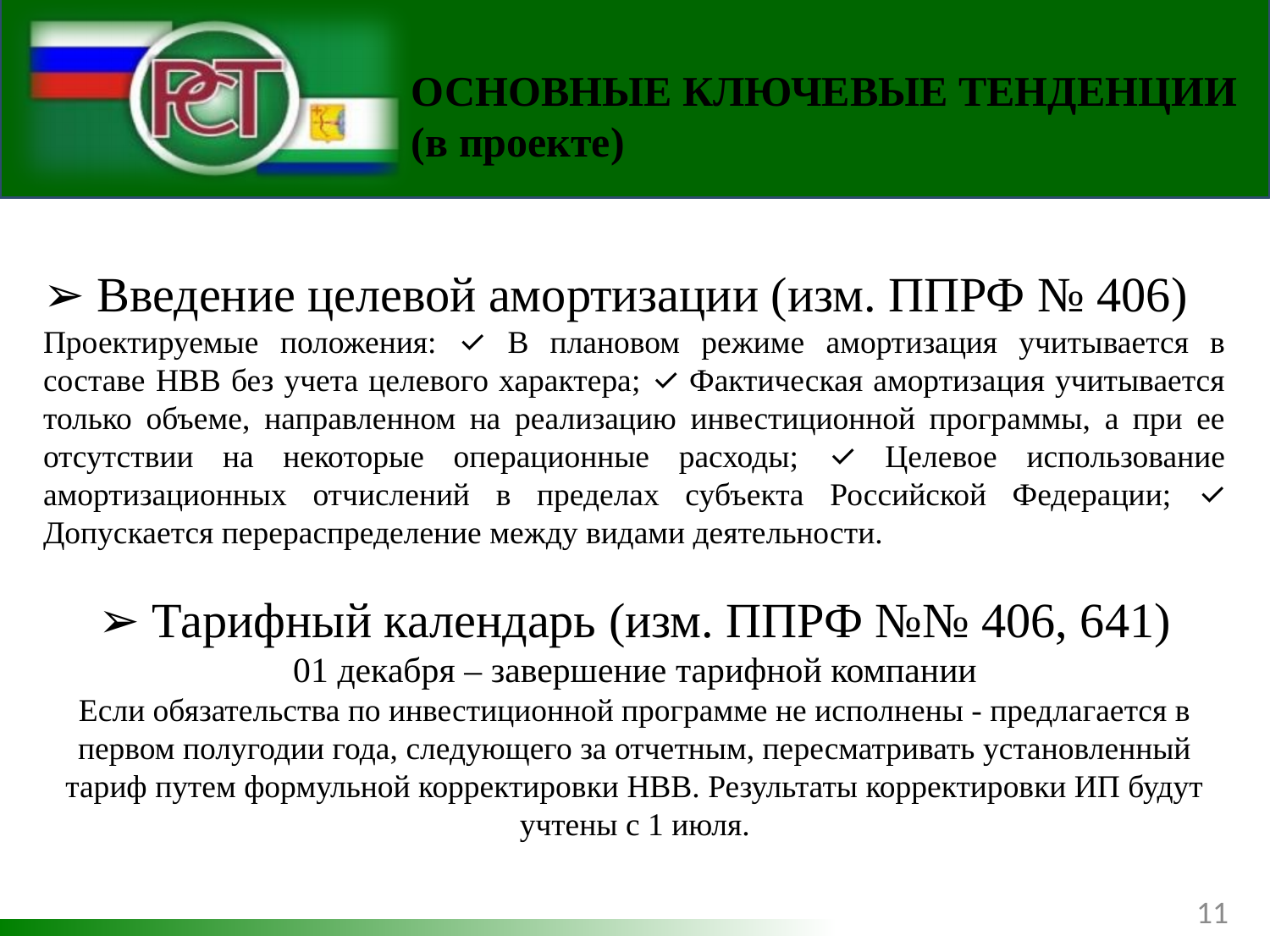

ОСНОВНЫЕ КЛЮЧЕВЫЕ ТЕНДЕНЦИИ
(в проекте)
➢ Введение целевой амортизации (изм. ППРФ № 406)
Проектируемые положения: ✓ В плановом режиме амортизация учитывается в составе НВВ без учета целевого характера; ✓ Фактическая амортизация учитывается только объеме, направленном на реализацию инвестиционной программы, а при ее отсутствии на некоторые операционные расходы; ✓ Целевое использование амортизационных отчислений в пределах субъекта Российской Федерации; ✓ Допускается перераспределение между видами деятельности.

➢ Тарифный календарь (изм. ППРФ №№ 406, 641)
01 декабря – завершение тарифной компании
Если обязательства по инвестиционной программе не исполнены - предлагается в первом полугодии года, следующего за отчетным, пересматривать установленный тариф путем формульной корректировки НВВ. Результаты корректировки ИП будут
учтены с 1 июля.
11